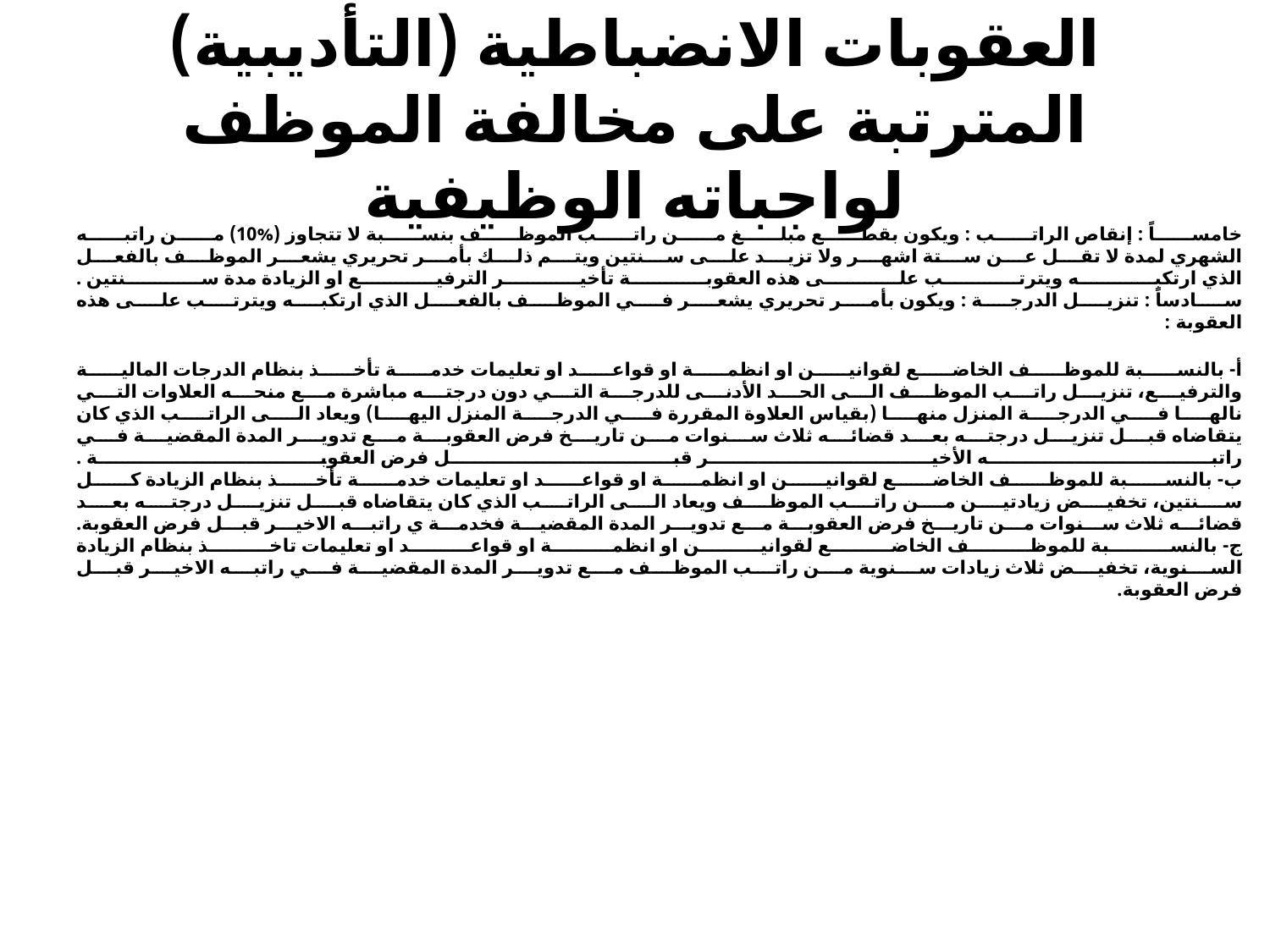

# العقوبات الانضباطية (التأديبية) المترتبة على مخالفة الموظف لواجباته الوظيفية
خامساً : إنقاص الراتب : ويكون بقطع مبلغ من راتب الموظف بنسبة لا تتجاوز (%10) من راتبه
الشهري لمدة لا تقل عن ستة اشهر ولا تزيد على سنتين ويتم ذلك بأمر تحريري يشعر الموظف بالفعل
الذي ارتكبه ويترتب على هذه العقوبة تأخير الترفيع او الزيادة مدة سنتين .
سادساً : تنزيل الدرجة : ويكون بأمر تحريري يشعر في الموظف بالفعل الذي ارتكبه ويترتب على هذه
العقوبة :
أ- بالنسبة للموظف الخاضع لقوانين او انظمة او قواعد او تعليمات خدمة تأخذ بنظام الدرجات المالية
والترفيع، تنزيل راتب الموظف الى الحد الأدنى للدرجة التي دون درجته مباشرة مع منحه العلاوات التي
نالها في الدرجة المنزل منها (بقياس العلاوة المقررة في الدرجة المنزل اليها) ويعاد الى الراتب الذي كان
يتقاضاه قبل تنزيل درجته بعد قضائه ثلاث سنوات من تاريخ فرض العقوبة مع تدوير المدة المقضية في
راتبه الأخير قبل فرض العقوبة .
ب- بالنسبة للموظف الخاضع لقوانين او انظمة او قواعد او تعليمات خدمة تأخذ بنظام الزيادة كل
سنتين، تخفيض زيادتين من راتب الموظف ويعاد الى الراتب الذي كان يتقاضاه قبل تنزيل درجته بعد
قضائه ثلاث سنوات من تاريخ فرض العقوبة مع تدوير المدة المقضية فخدمة ي راتبه الاخير قبل فرض العقوبة.
ج- بالنسبة للموظف الخاضع لقوانين او انظمة او قواعد او تعليمات تاخذ بنظام الزيادة
السنوية، تخفيض ثلاث زيادات سنوية من راتب الموظف مع تدوير المدة المقضية في راتبه الاخير قبل
فرض العقوبة.